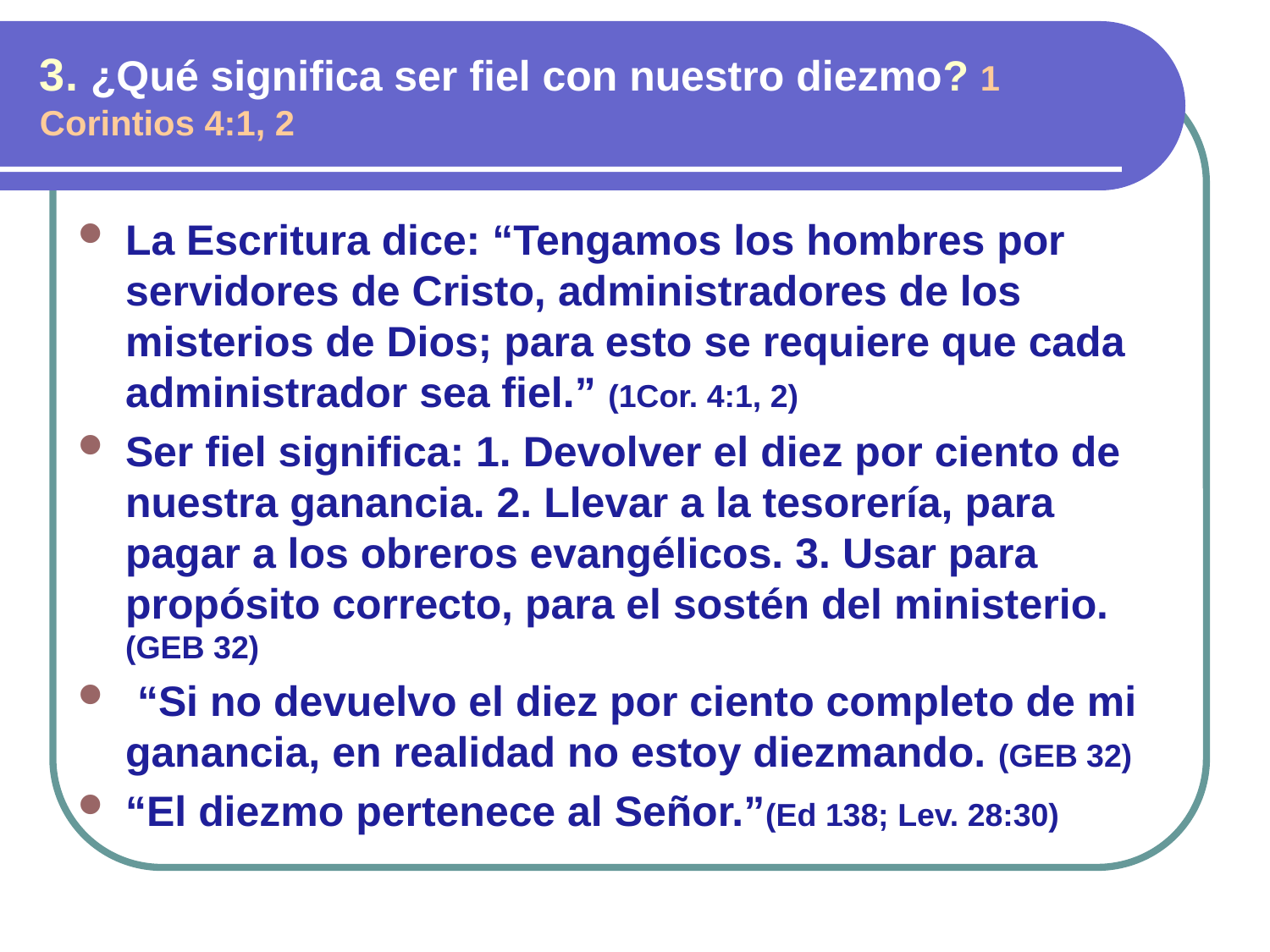

3. ¿Qué significa ser fiel con nuestro diezmo? 1 Corintios 4:1, 2
La Escritura dice: “Tengamos los hombres por servidores de Cristo, administradores de los misterios de Dios; para esto se requiere que cada administrador sea fiel.” (1Cor. 4:1, 2)
Ser fiel significa: 1. Devolver el diez por ciento de nuestra ganancia. 2. Llevar a la tesorería, para pagar a los obreros evangélicos. 3. Usar para propósito correcto, para el sostén del ministerio. (GEB 32)
 “Si no devuelvo el diez por ciento completo de mi ganancia, en realidad no estoy diezmando. (GEB 32)
“El diezmo pertenece al Señor.”(Ed 138; Lev. 28:30)